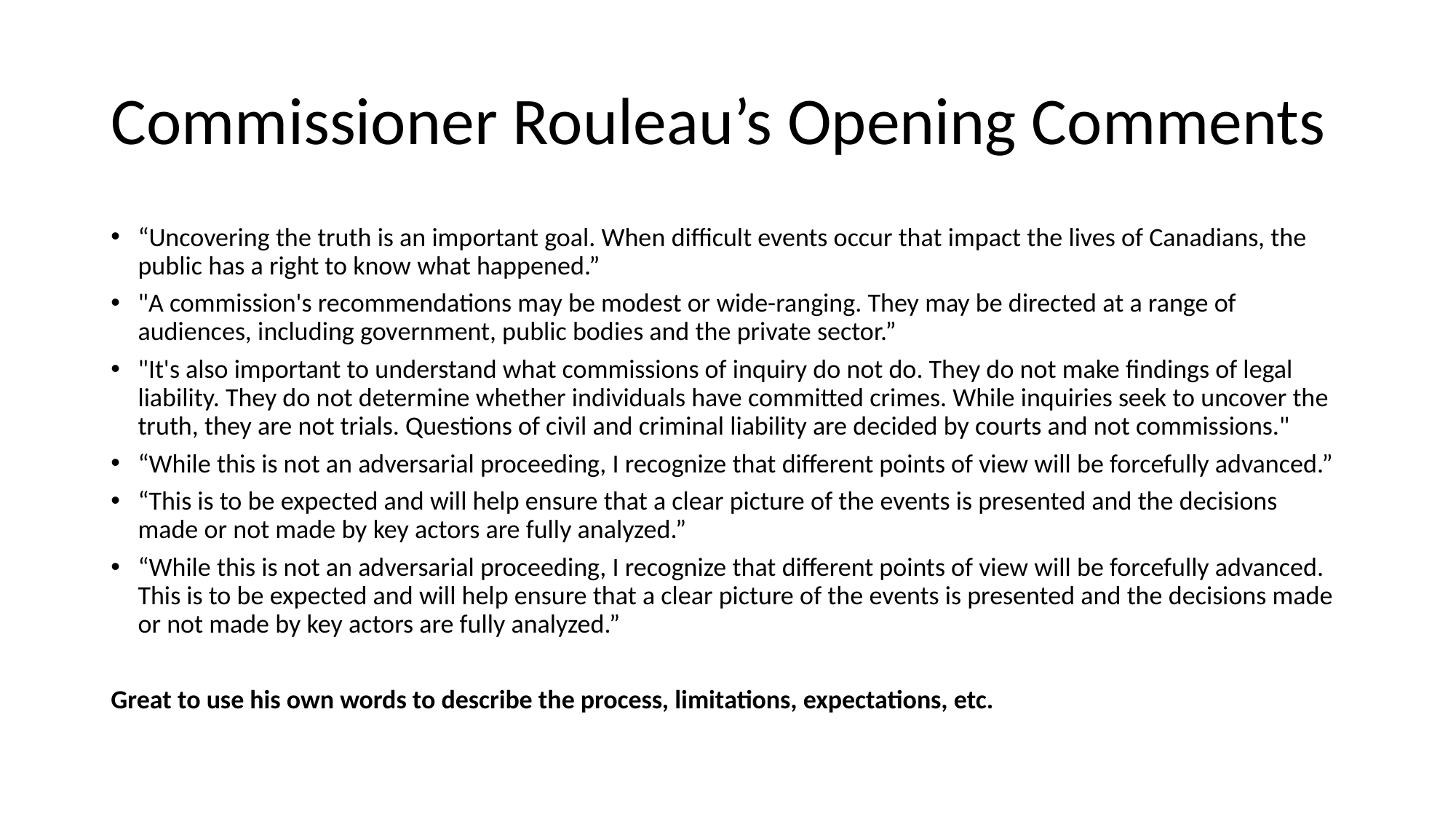

# Commissioner Rouleau’s Opening Comments
“Uncovering the truth is an important goal. When difficult events occur that impact the lives of Canadians, the public has a right to know what happened.”
"A commission's recommendations may be modest or wide-ranging. They may be directed at a range of audiences, including government, public bodies and the private sector.”
"It's also important to understand what commissions of inquiry do not do. They do not make findings of legal liability. They do not determine whether individuals have committed crimes. While inquiries seek to uncover the truth, they are not trials. Questions of civil and criminal liability are decided by courts and not commissions."
“While this is not an adversarial proceeding, I recognize that different points of view will be forcefully advanced.”
“This is to be expected and will help ensure that a clear picture of the events is presented and the decisions made or not made by key actors are fully analyzed.”
“While this is not an adversarial proceeding, I recognize that different points of view will be forcefully advanced. This is to be expected and will help ensure that a clear picture of the events is presented and the decisions made or not made by key actors are fully analyzed.”

Great to use his own words to describe the process, limitations, expectations, etc.